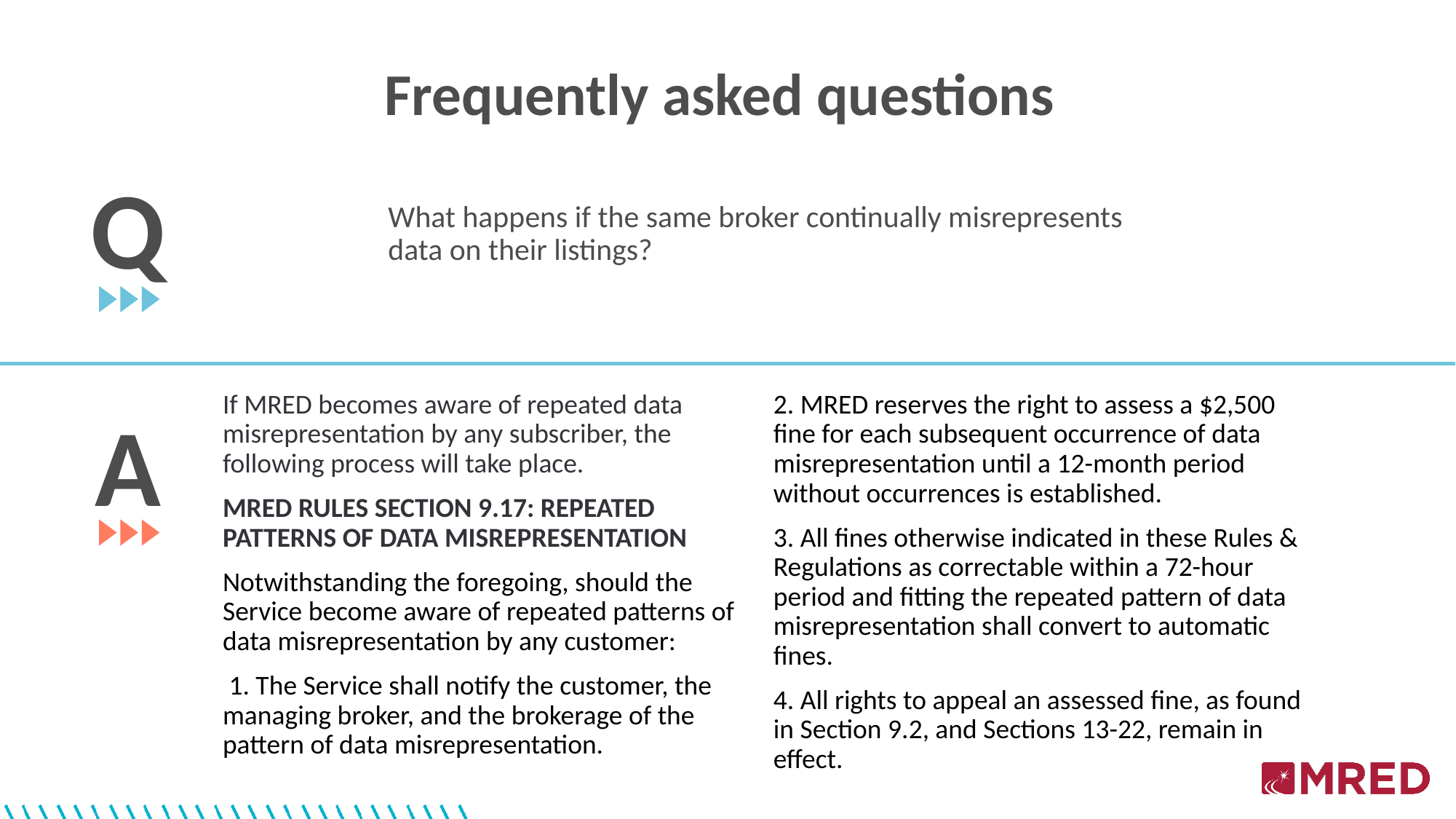

Frequently asked questions
Q
What happens if the same broker continually misrepresents data on their listings?

If MRED becomes aware of repeated data misrepresentation by any subscriber, the following process will take place.
MRED RULES SECTION 9.17: REPEATED PATTERNS OF DATA MISREPRESENTATION
Notwithstanding the foregoing, should the Service become aware of repeated patterns of data misrepresentation by any customer:
 1. The Service shall notify the customer, the managing broker, and the brokerage of the pattern of data misrepresentation.
2. MRED reserves the right to assess a $2,500 fine for each subsequent occurrence of data misrepresentation until a 12-month period without occurrences is established.
3. All fines otherwise indicated in these Rules & Regulations as correctable within a 72-hour period and fitting the repeated pattern of data misrepresentation shall convert to automatic fines.
4. All rights to appeal an assessed fine, as found in Section 9.2, and Sections 13-22, remain in effect.
A